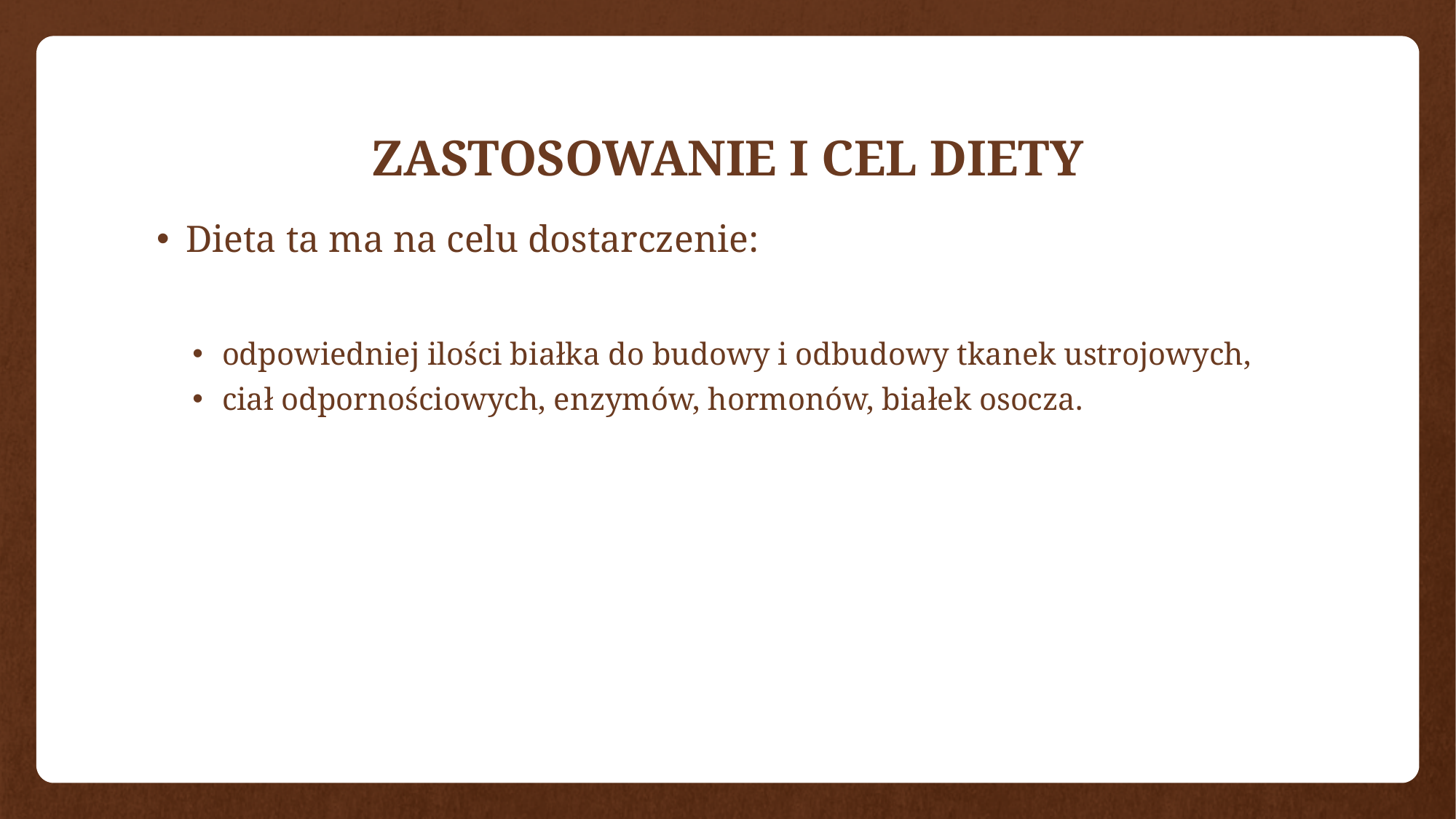

# ZASTOSOWANIE I CEL DIETY
Dieta ta ma na celu dostarczenie:

odpowiedniej ilości białka do budowy i odbudowy tkanek ustrojowych,
ciał odpornościowych, enzymów, hormonów, białek osocza.